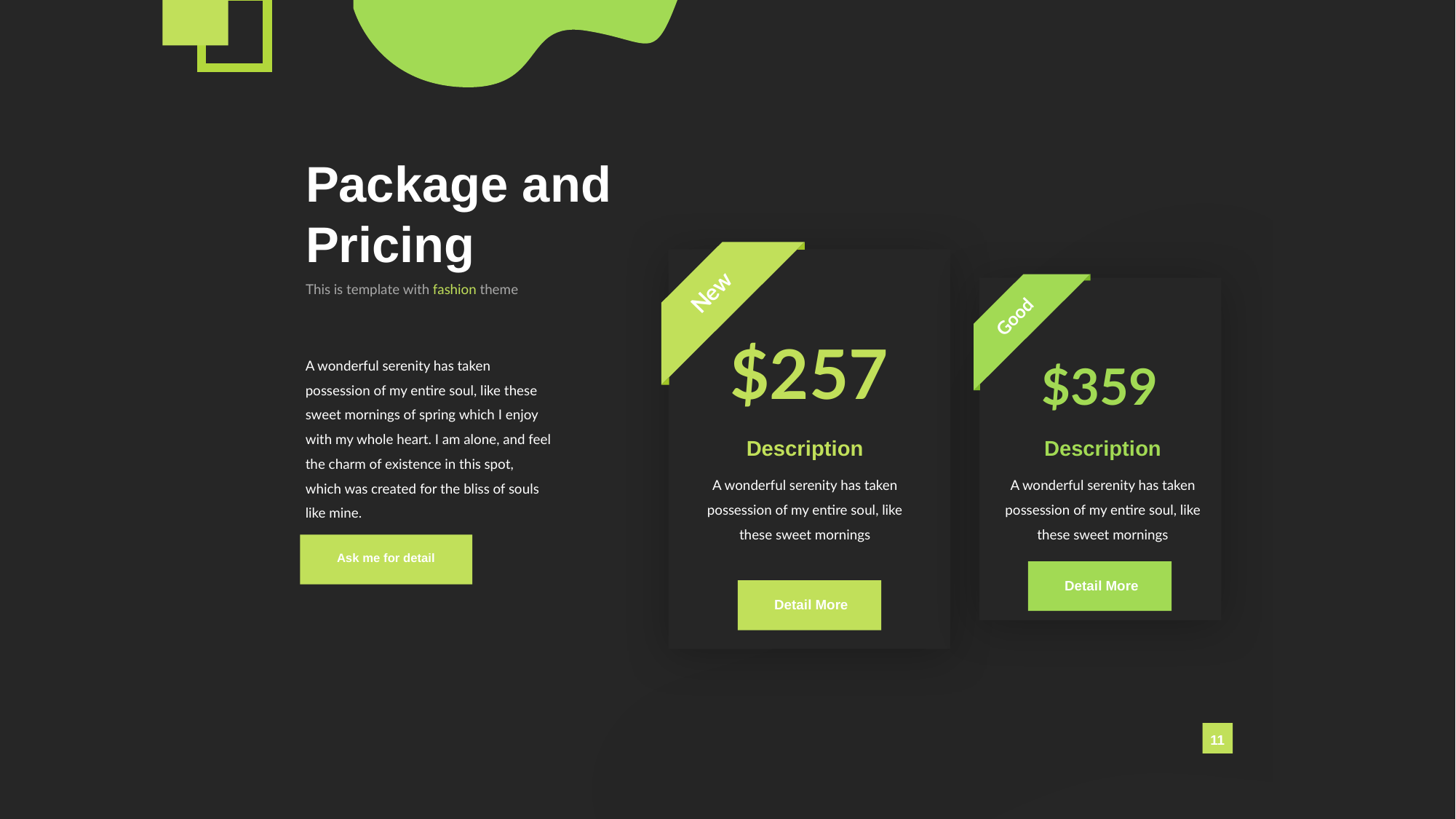

Package and Pricing

This is template with fashion theme
New

Good
$257
A wonderful serenity has taken possession of my entire soul, like these sweet mornings of spring which I enjoy with my whole heart. I am alone, and feel the charm of existence in this spot, which was created for the bliss of souls like mine.
$359

Description
Description
A wonderful serenity has taken possession of my entire soul, like these sweet mornings
A wonderful serenity has taken possession of my entire soul, like these sweet mornings

Ask me for detail

Detail More

Detail More

11